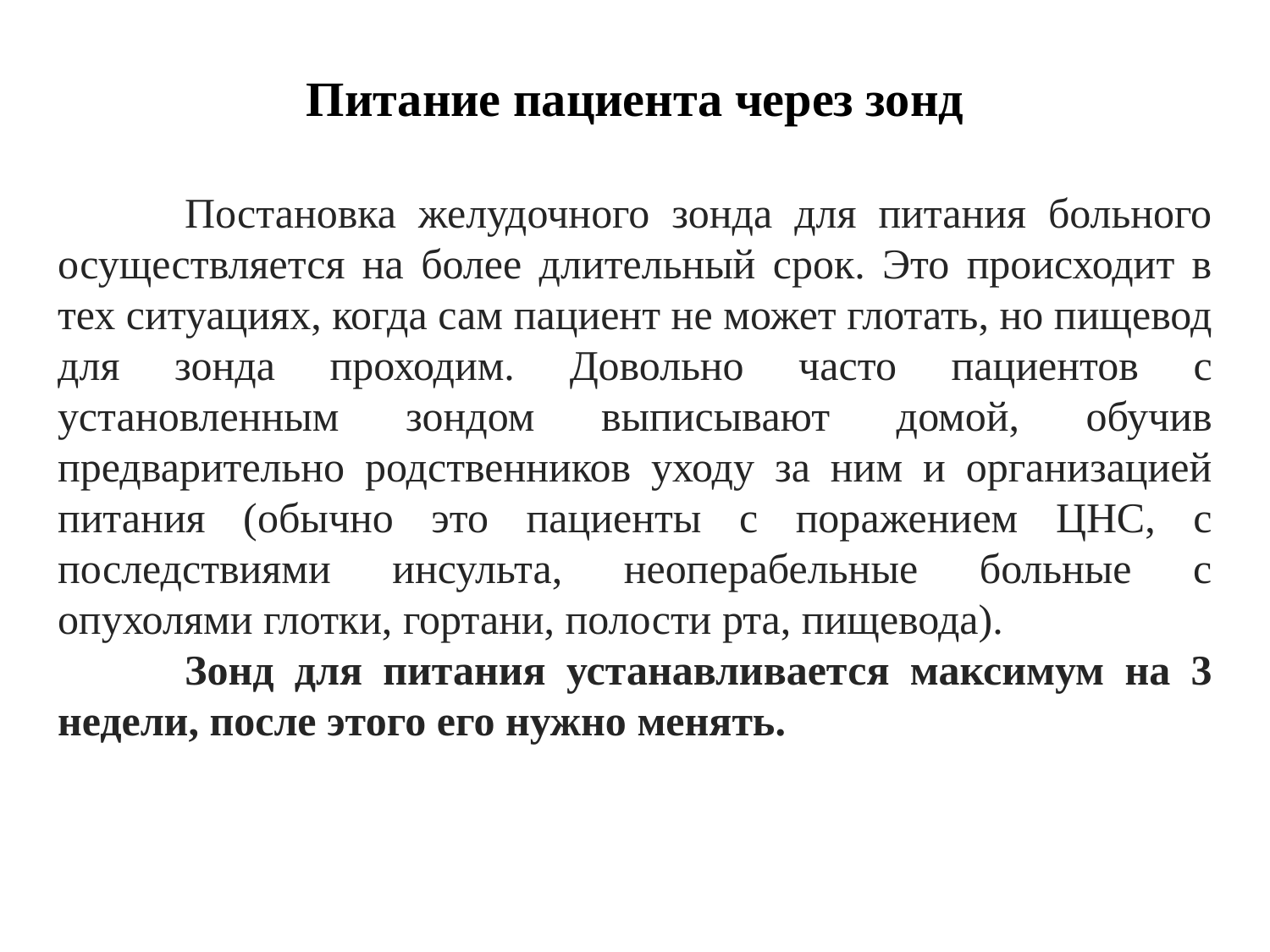

Питание пациента через зонд

	Постановка желудочного зонда для питания больного осуществляется на более длительный срок. Это происходит в тех ситуациях, когда сам пациент не может глотать, но пищевод для зонда проходим. Довольно часто пациентов с установленным зондом выписывают домой, обучив предварительно родственников уходу за ним и организацией питания (обычно это пациенты с поражением ЦНС, с последствиями инсульта, неоперабельные больные с опухолями глотки, гортани, полости рта, пищевода).
	Зонд для питания устанавливается максимум на 3 недели, после этого его нужно менять.